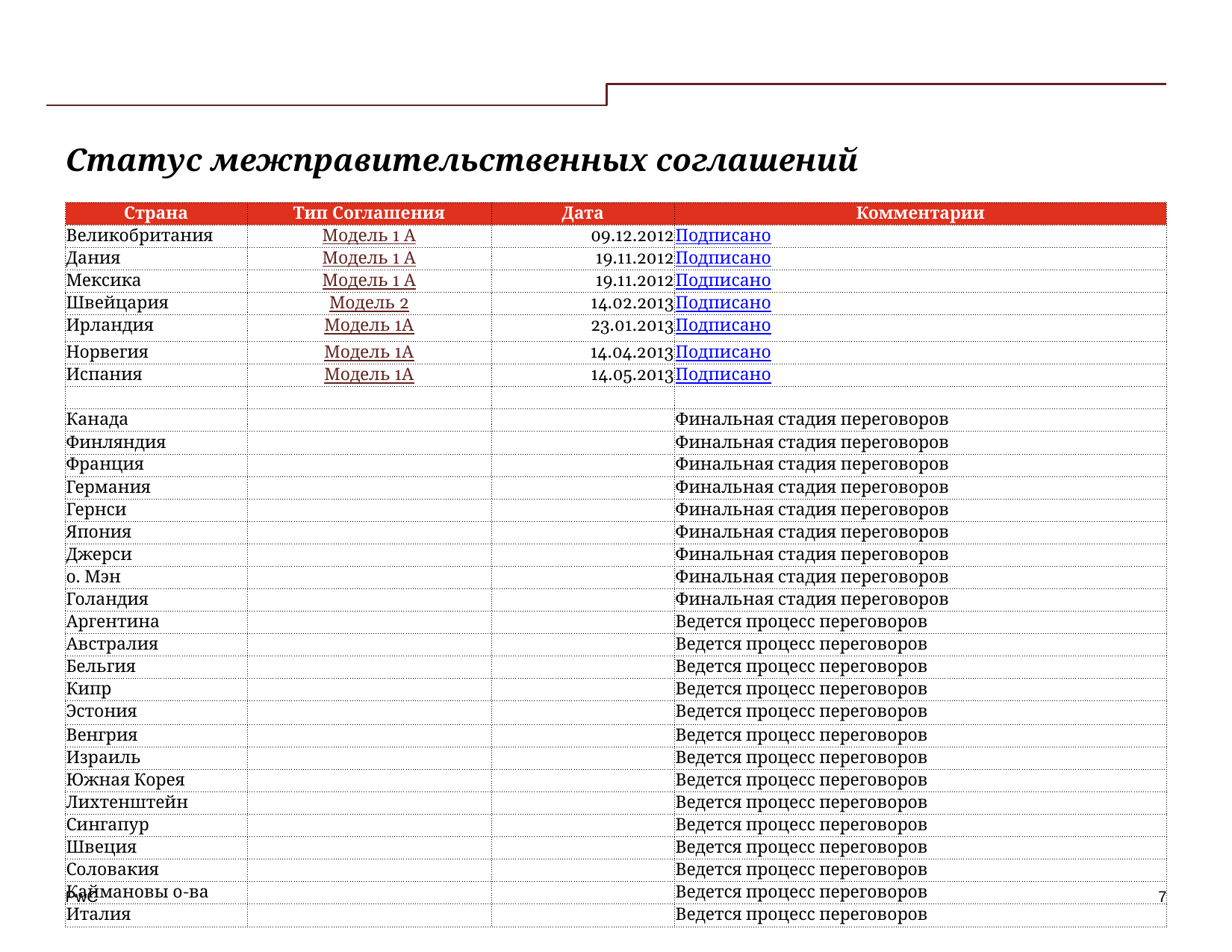

# Статус межправительственных соглашений
| Страна | Тип Соглашения | Дата | Комментарии |
| --- | --- | --- | --- |
| Великобритания | Модель 1 А | 09.12.2012 | Подписано |
| Дания | Модель 1 А | 19.11.2012 | Подписано |
| Мексика | Модель 1 А | 19.11.2012 | Подписано |
| Швейцария | Модель 2 | 14.02.2013 | Подписано |
| Ирландия | Модель 1А | 23.01.2013 | Подписано |
| Норвегия | Модель 1А | 14.04.2013 | Подписано |
| Испания | Модель 1А | 14.05.2013 | Подписано |
|  |  |  |  |
| Канада |  |  | Финальная стадия переговоров |
| Финляндия |  |  | Финальная стадия переговоров |
| Франция |  |  | Финальная стадия переговоров |
| Германия |  |  | Финальная стадия переговоров |
| Гернси |  |  | Финальная стадия переговоров |
| Япония |  |  | Финальная стадия переговоров |
| Джерси |  |  | Финальная стадия переговоров |
| о. Мэн |  |  | Финальная стадия переговоров |
| Голандия |  |  | Финальная стадия переговоров |
| Аргентина |  |  | Ведется процесс переговоров |
| Австралия |  |  | Ведется процесс переговоров |
| Бельгия |  |  | Ведется процесс переговоров |
| Кипр |  |  | Ведется процесс переговоров |
| Эстония |  |  | Ведется процесс переговоров |
| Венгрия |  |  | Ведется процесс переговоров |
| Израиль |  |  | Ведется процесс переговоров |
| Южная Корея |  |  | Ведется процесс переговоров |
| Лихтенштейн |  |  | Ведется процесс переговоров |
| Сингапур |  |  | Ведется процесс переговоров |
| Швеция |  |  | Ведется процесс переговоров |
| Соловакия |  |  | Ведется процесс переговоров |
| Каймановы о-ва |  |  | Ведется процесс переговоров |
| Италия |  |  | Ведется процесс переговоров |
7